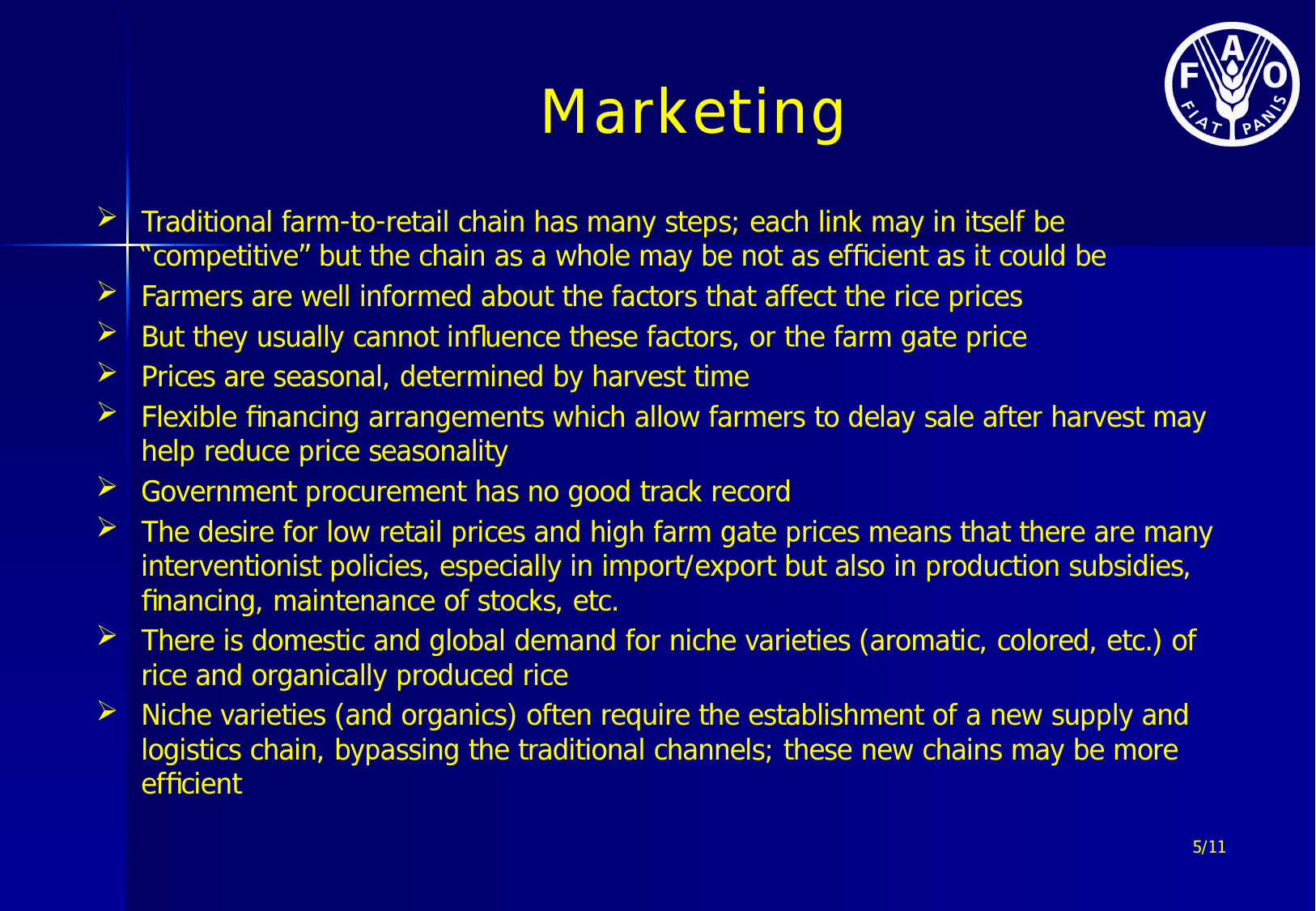

# Marketing
Traditional farm-to-retail chain has many steps; each link may in itself be “competitive” but the chain as a whole may be not as efficient as it could be
Farmers are well informed about the factors that affect the rice prices
But they usually cannot influence these factors, or the farm gate price
Prices are seasonal, determined by harvest time
Flexible financing arrangements which allow farmers to delay sale after harvest may help reduce price seasonality
Government procurement has no good track record
The desire for low retail prices and high farm gate prices means that there are many interventionist policies, especially in import/export but also in production subsidies, financing, maintenance of stocks, etc.
There is domestic and global demand for niche varieties (aromatic, colored, etc.) of rice and organically produced rice
Niche varieties (and organics) often require the establishment of a new supply and logistics chain, bypassing the traditional channels; these new chains may be more efficient
5/11